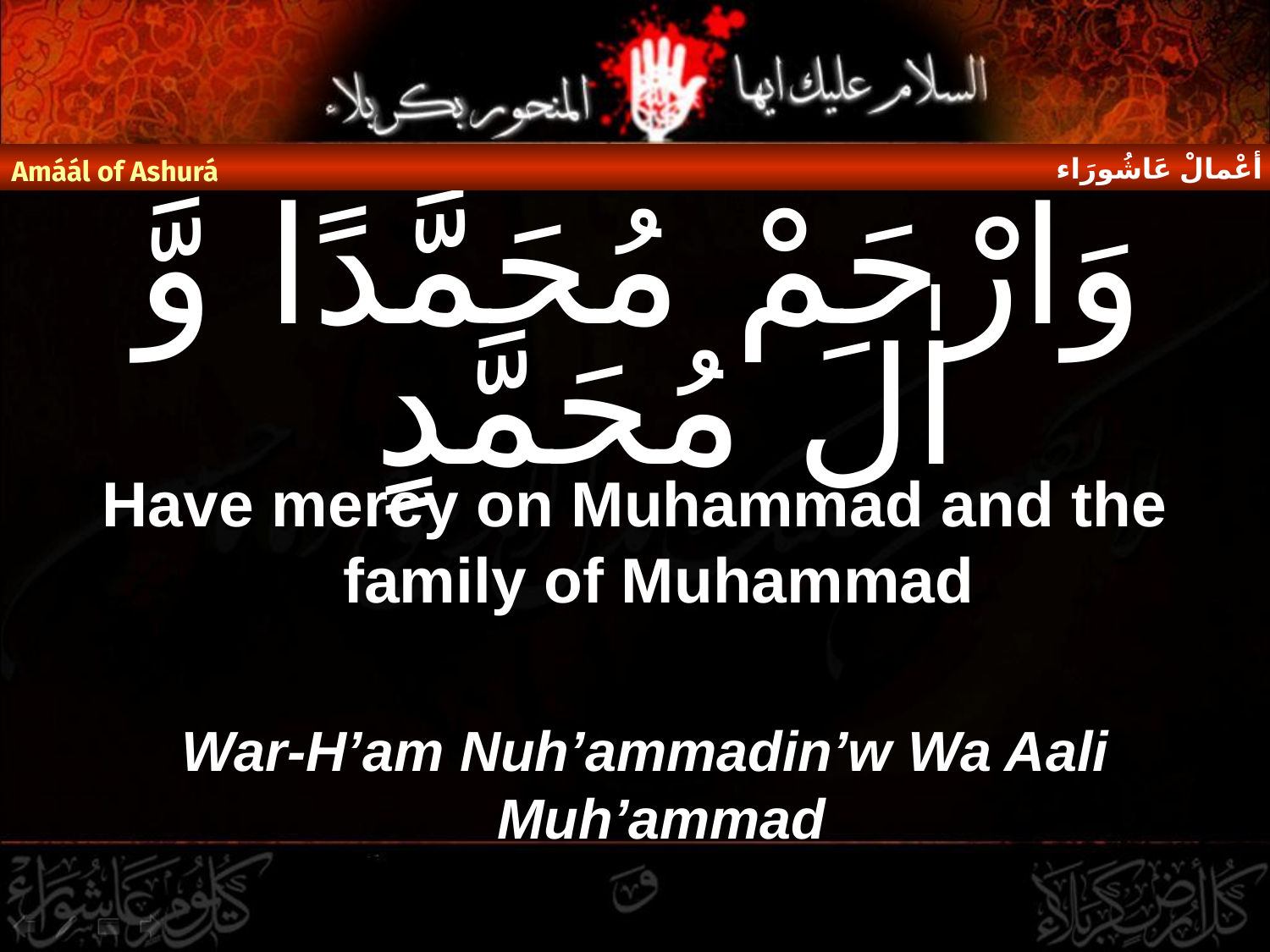

أعْمالْ عَاشُورَاء
Amáál of Ashurá
# وَارْحَمْ مُحَمَّدًا وَّ اٰلَ مُحَمَّدٍ
Have mercy on Muhammad and the family of Muhammad
War-H’am Nuh’ammadin’w Wa Aali Muh’ammad